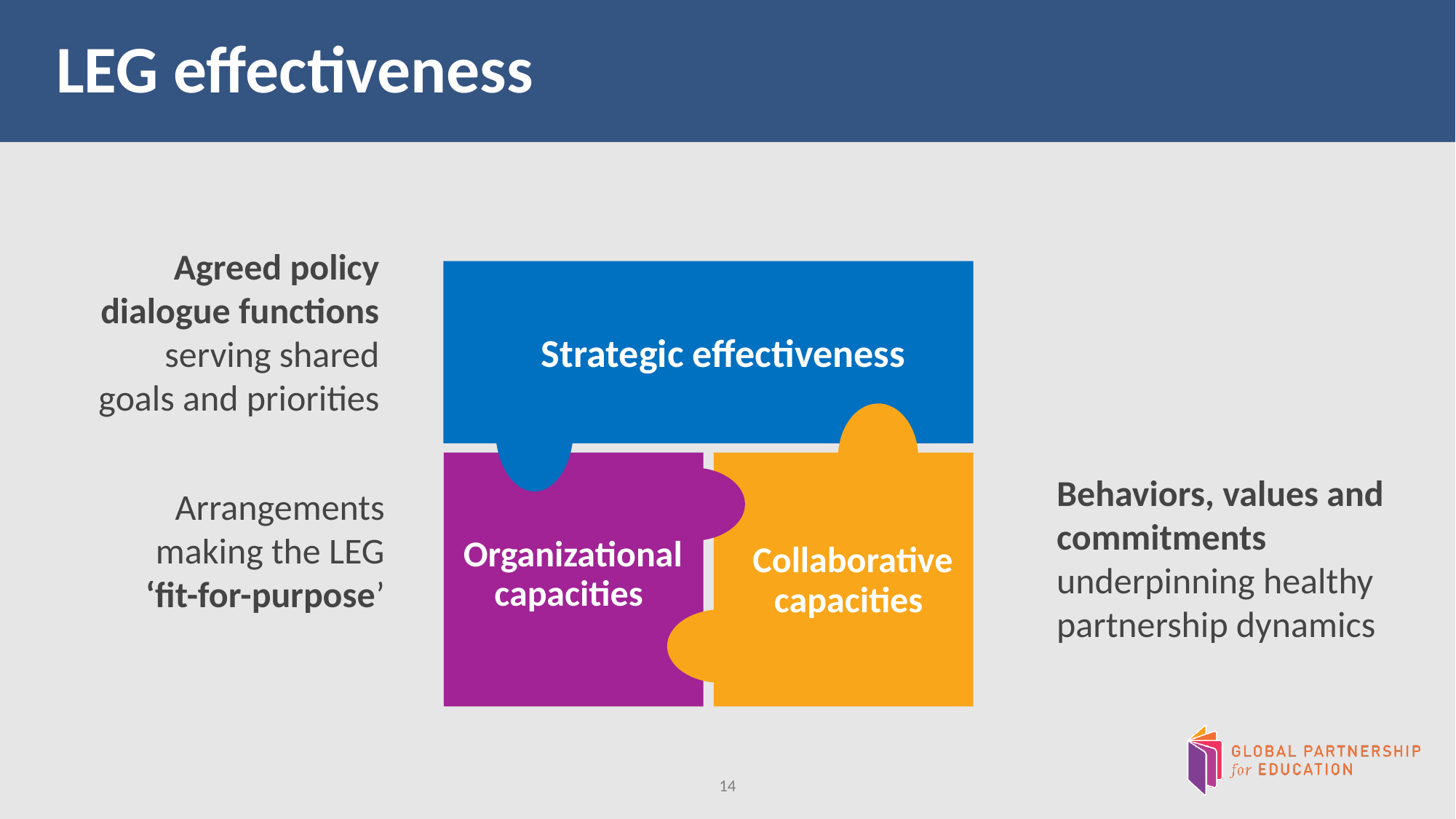

# LEG effectiveness
Agreed policy dialogue functions serving shared goals and priorities

Collaborative capacities

Strategic effectiveness
Behaviors, values and commitments underpinning healthy partnership dynamics
Arrangements making the LEG ‘fit-for-purpose’
Organizational capacities